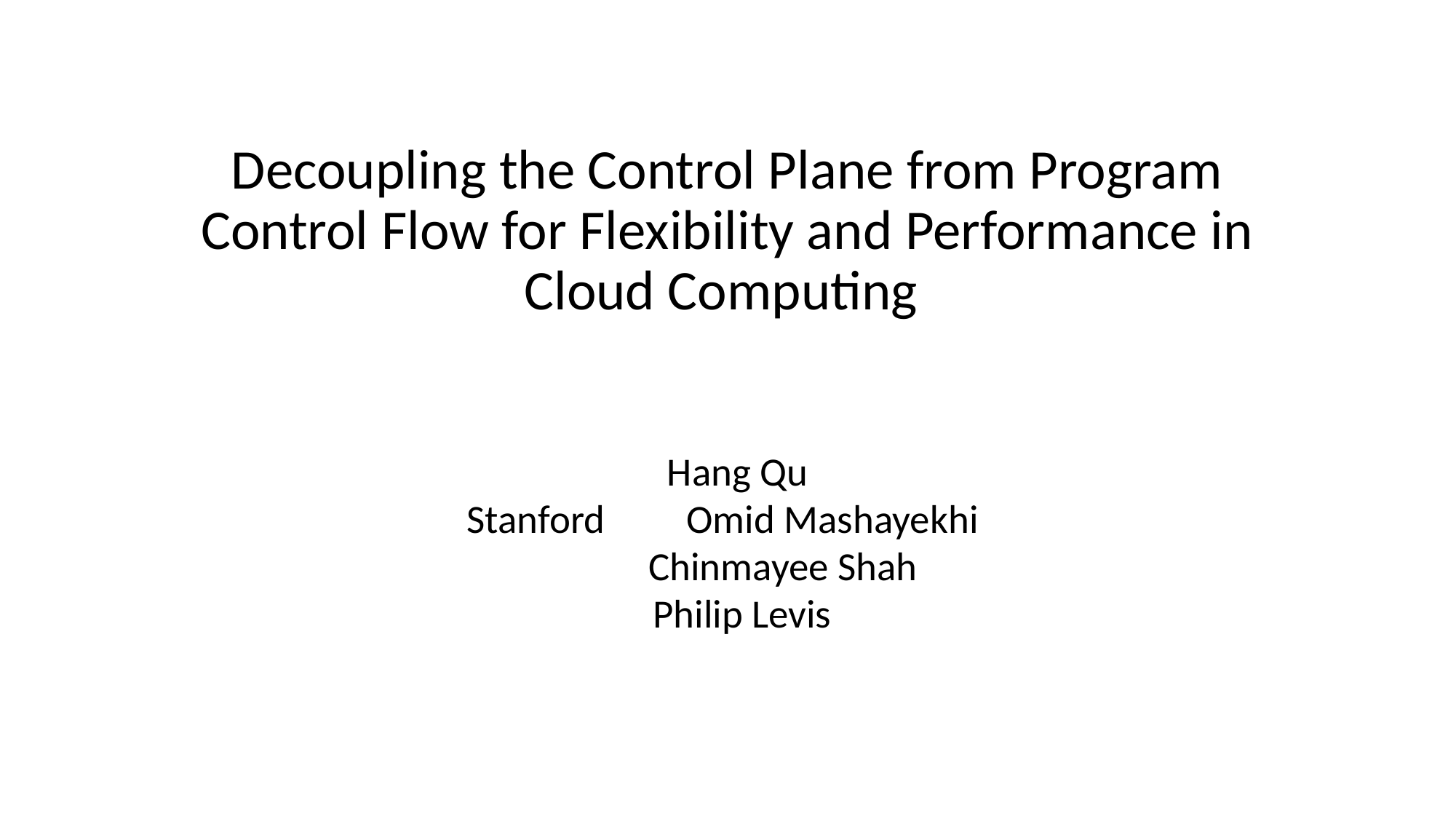

# Decoupling the Control Plane from Program Control Flow for Flexibility and Performance in Cloud Computing

		Hang Qu
Stanford	        Omid Mashayekhi
		          Chinmayee Shah
		 Philip Levis